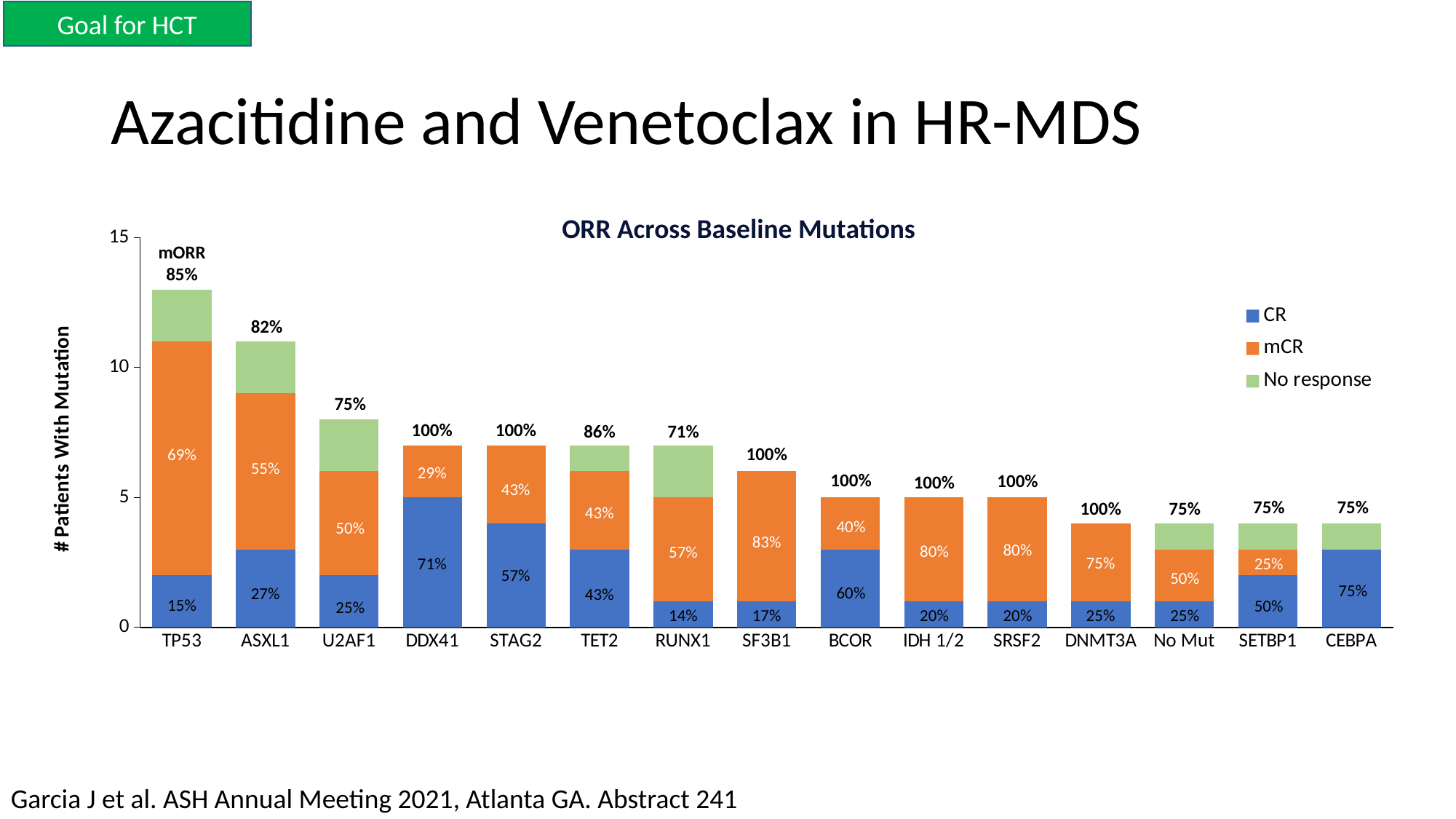

Goal for HCT
# Azacitidine and Venetoclax in HR-MDS

### Chart

| Category | CR | mCR | No response |
|---|---|---|---|
| TP53 | 2.0 | 9.0 | 2.0 |
| ASXL1 | 3.0 | 6.0 | 2.0 |
| U2AF1 | 2.0 | 4.0 | 2.0 |
| DDX41 | 5.0 | 2.0 | 0.0 |
| STAG2 | 4.0 | 3.0 | 0.0 |
| TET2 | 3.0 | 3.0 | 1.0 |
| RUNX1 | 1.0 | 4.0 | 2.0 |
| SF3B1 | 1.0 | 5.0 | 0.0 |
| BCOR | 3.0 | 2.0 | 0.0 |
| IDH 1/2 | 1.0 | 4.0 | 0.0 |
| SRSF2 | 1.0 | 4.0 | 0.0 |
| DNMT3A | 1.0 | 3.0 | 0.0 |
| No Mut | 1.0 | 2.0 | 1.0 |
| SETBP1 | 2.0 | 1.0 | 1.0 |
| CEBPA | 3.0 | 0.0 | 1.0 |
ORR Across Baseline Mutations
mORR
85%
82%
75%
100%
100%
86%
71%
100%
69%
55%
29%
100%
100%
100%
43%
75%
75%
75%
100%
43%
40%
50%
83%
80%
80%
57%
75%
25%
71%
57%
50%
75%
60%
27%
43%
15%
50%
25%
14%
17%
20%
20%
25%
25%
Garcia J et al. ASH Annual Meeting 2021, Atlanta GA. Abstract 241